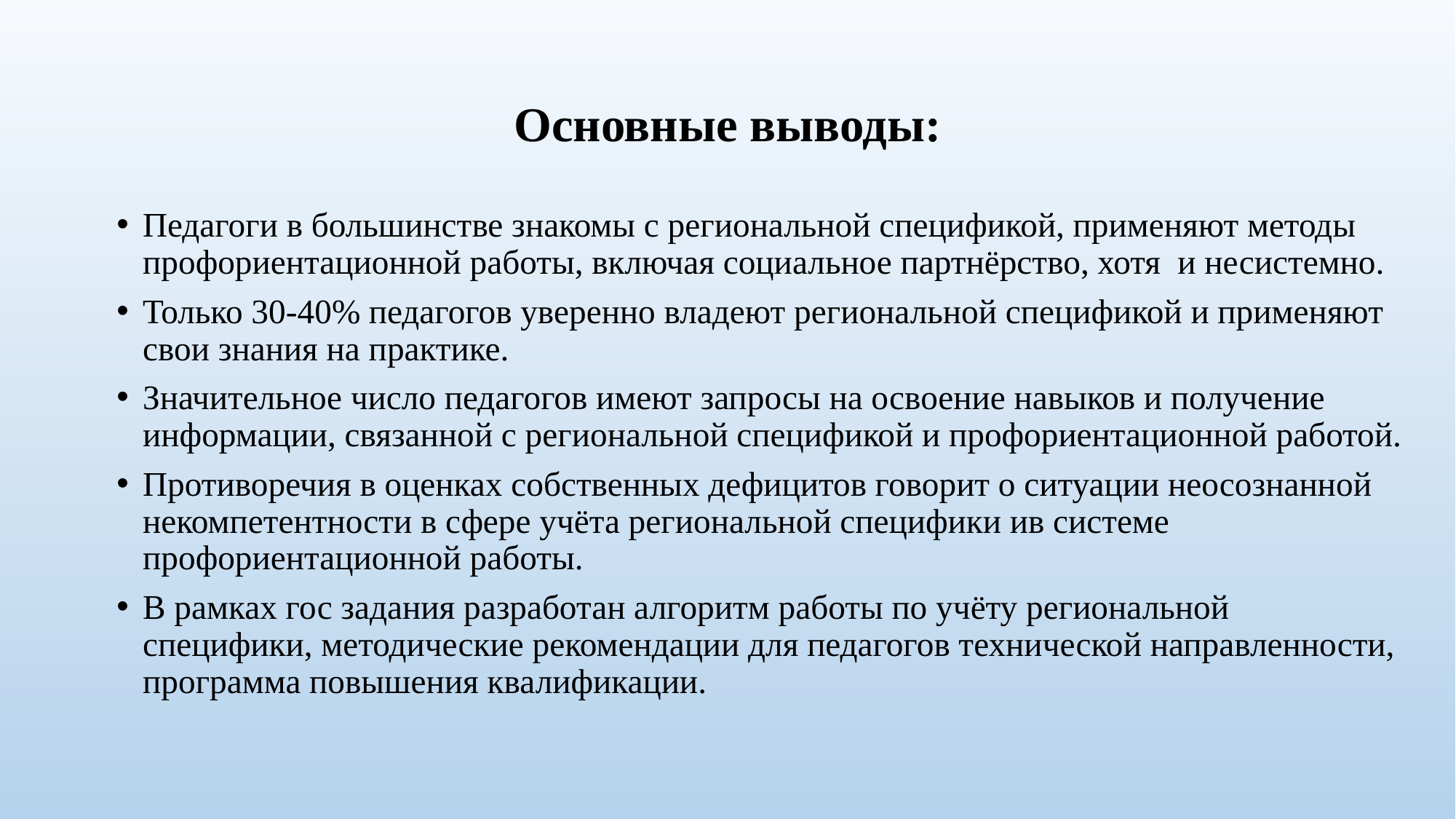

# Основные выводы:
Педагоги в большинстве знакомы с региональной спецификой, применяют методы  профориентационной работы, включая социальное партнёрство, хотя  и несистемно.
Только 30-40% педагогов уверенно владеют региональной спецификой и применяют свои знания на практике.
Значительное число педагогов имеют запросы на освоение навыков и получение информации, связанной с региональной спецификой и профориентационной работой.
Противоречия в оценках собственных дефицитов говорит о ситуации неосознанной некомпетентности в сфере учёта региональной специфики ив системе профориентационной работы.
В рамках гос задания разработан алгоритм работы по учёту региональной специфики, методические рекомендации для педагогов технической направленности, программа повышения квалификации.